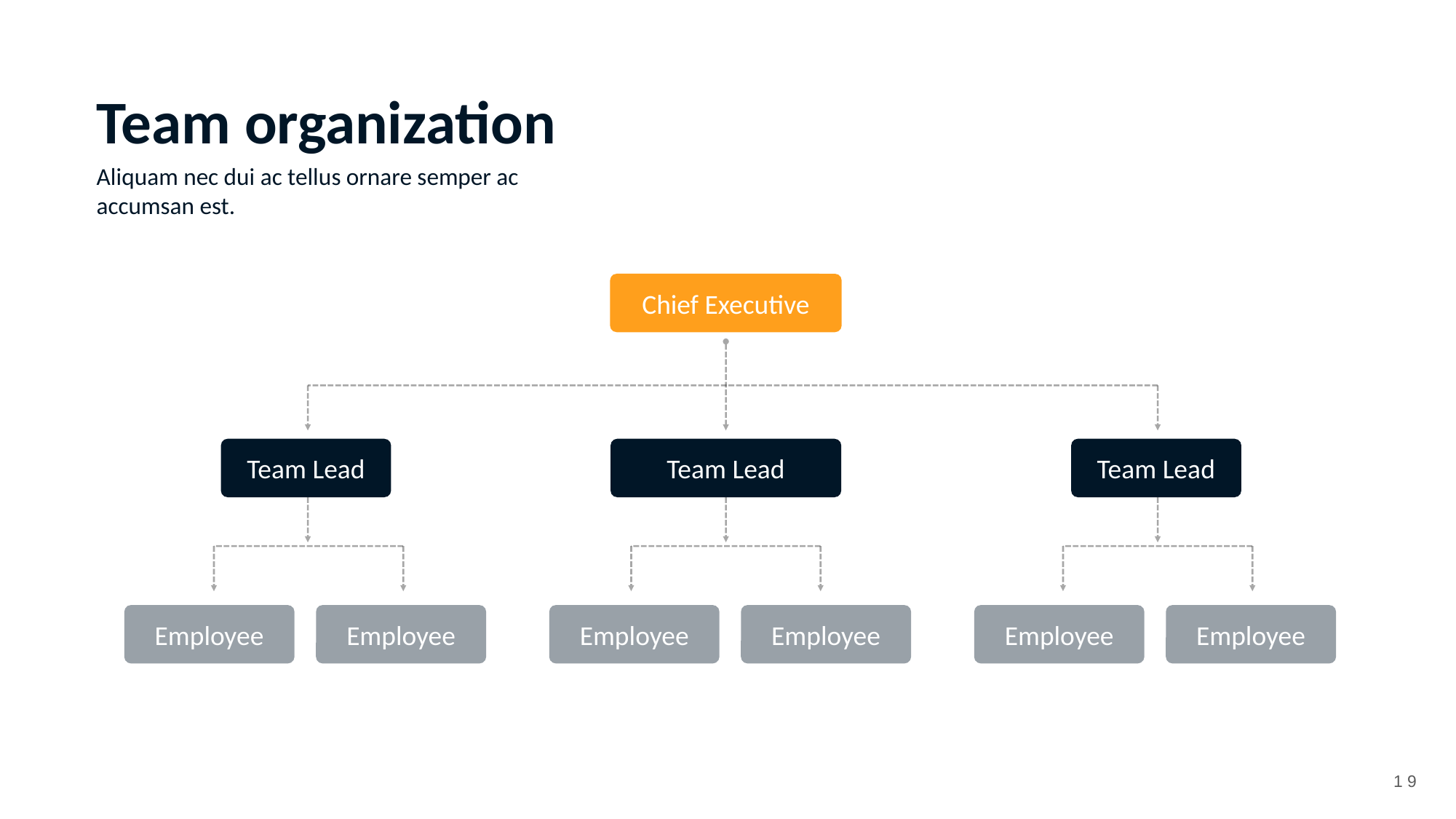

Team organization
Aliquam nec dui ac tellus ornare semper ac accumsan est.
Chief Executive
Team Lead
Team Lead
Team Lead
Employee
Employee
Employee
Employee
Employee
Employee